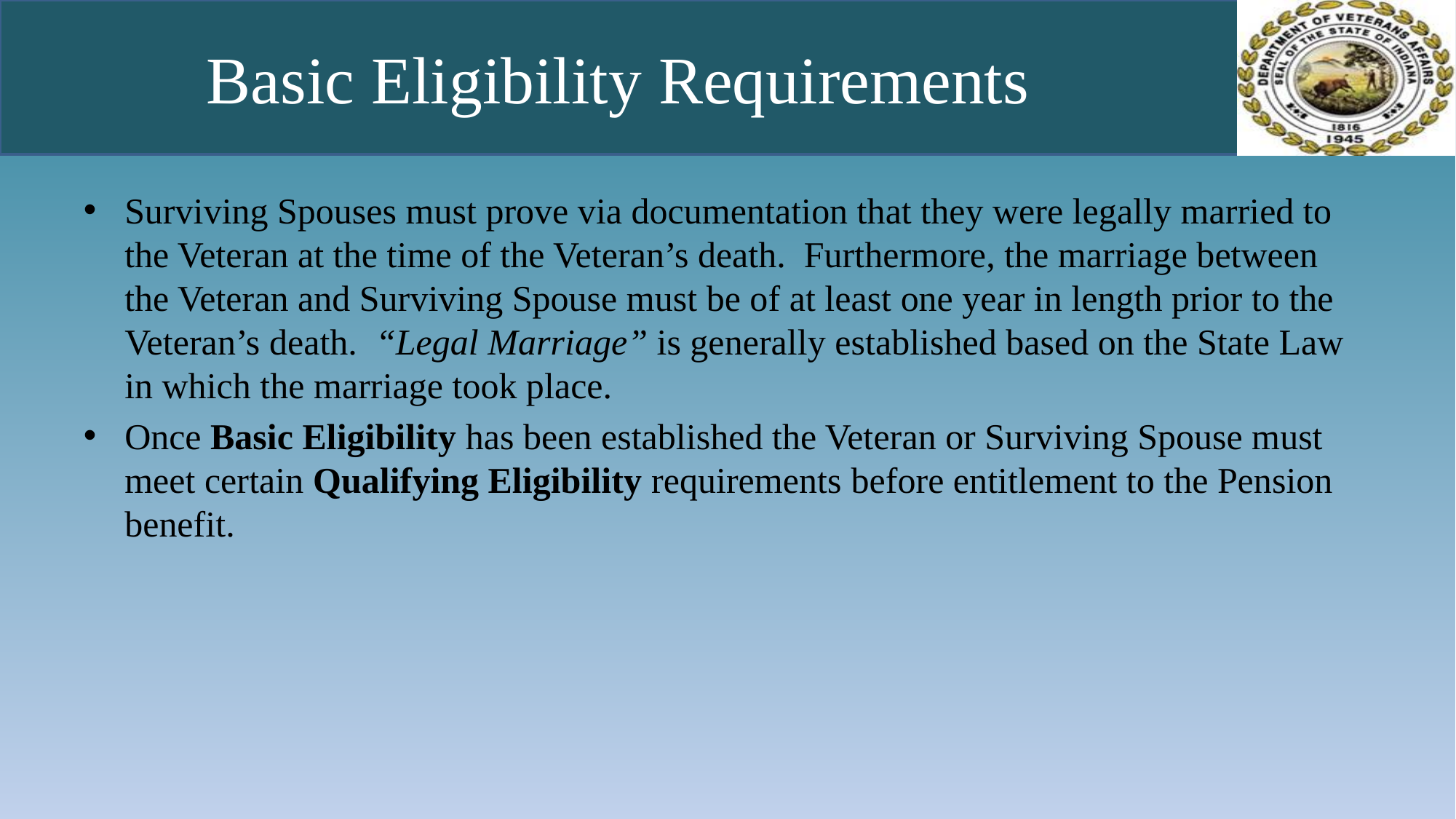

# Basic Eligibility Requirements
Surviving Spouses must prove via documentation that they were legally married to the Veteran at the time of the Veteran’s death.  Furthermore, the marriage between the Veteran and Surviving Spouse must be of at least one year in length prior to the Veteran’s death.  “Legal Marriage” is generally established based on the State Law in which the marriage took place.
Once Basic Eligibility has been established the Veteran or Surviving Spouse must meet certain Qualifying Eligibility requirements before entitlement to the Pension benefit.